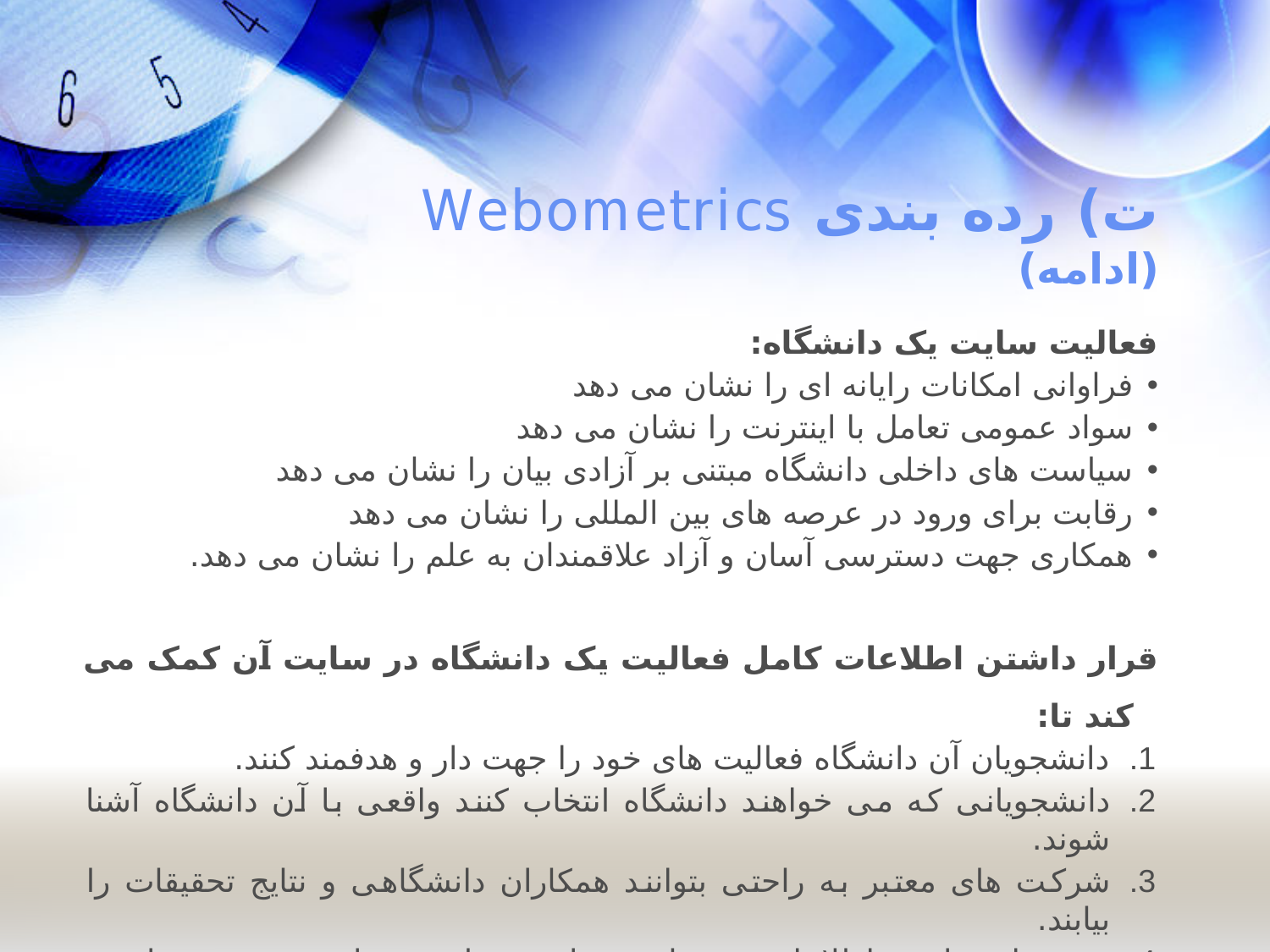

# ت) رده بندی Webometrics (ادامه)

فعالیت سایت یک دانشگاه:
فراوانی امکانات رایانه ای را نشان می دهد
سواد عمومی تعامل با اینترنت را نشان می دهد
سیاست های داخلی دانشگاه مبتنی بر آزادی بیان را نشان می دهد
رقابت برای ورود در عرصه های بین المللی را نشان می دهد
همکاری جهت دسترسی آسان و آزاد علاقمندان به علم را نشان می دهد.

قرار داشتن اطلاعات کامل فعالیت یک دانشگاه در سایت آن کمک می کند تا:
دانشجویان آن دانشگاه فعالیت های خود را جهت دار و هدفمند کنند.
دانشجویانی که می خواهند دانشگاه انتخاب کنند واقعی با آن دانشگاه آشنا شوند.
شرکت های معتبر به راحتی بتوانند همکاران دانشگاهی و نتایج تحقیقات را بیابند.
موسسات نیازمند اطلاعات روز علمی بتوانند به راحتی به این منبع دست یابند.